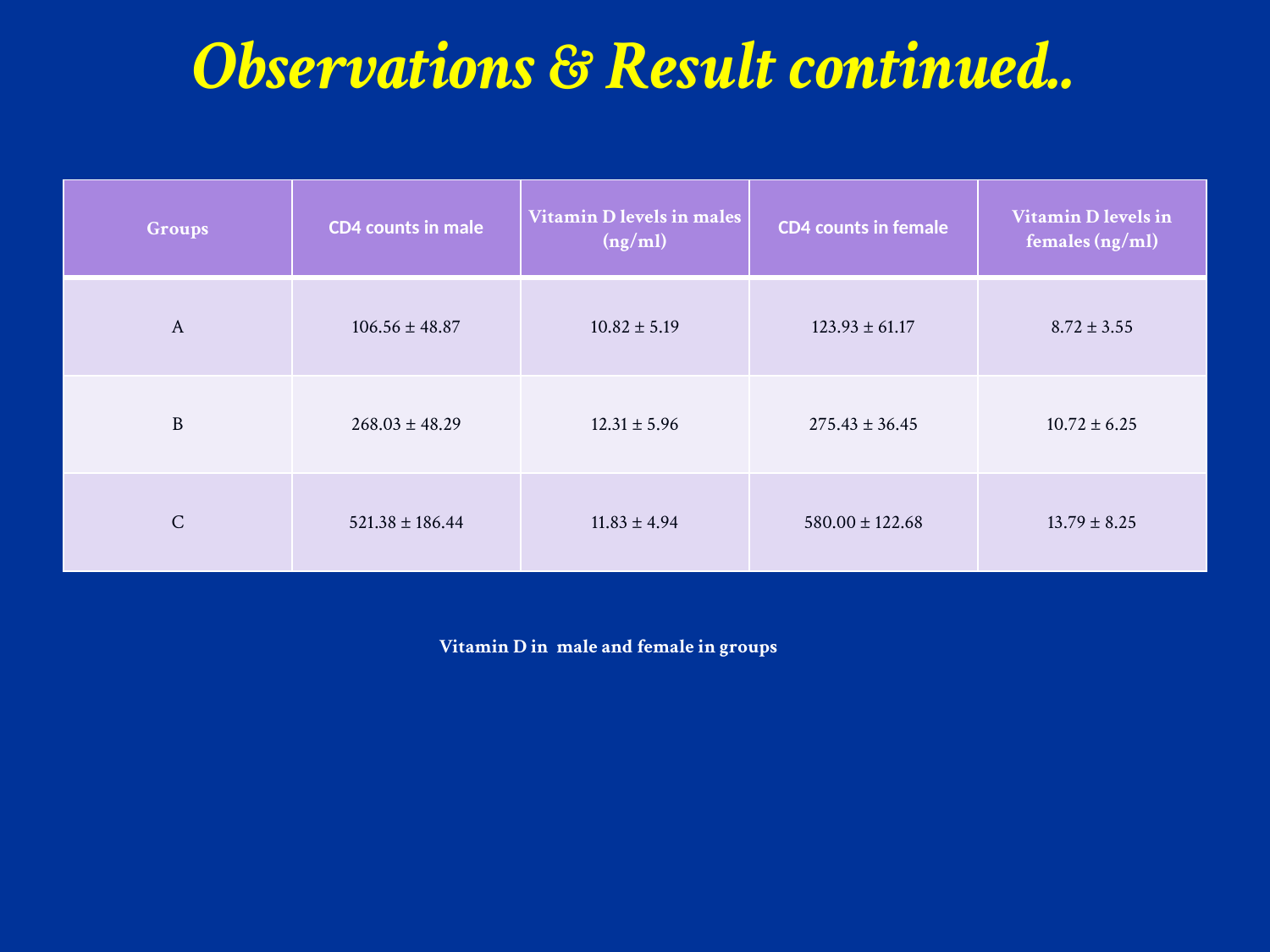

# Observations & Result continued..
| Groups | CD4 counts in male | Vitamin D levels in males (ng/ml) | CD4 counts in female | Vitamin D levels in females (ng/ml) |
| --- | --- | --- | --- | --- |
| A | 106.56 ± 48.87 | 10.82 ± 5.19 | 123.93 ± 61.17 | 8.72 ± 3.55 |
| B | 268.03 ± 48.29 | 12.31 ± 5.96 | 275.43 ± 36.45 | 10.72 ± 6.25 |
| C | 521.38 ± 186.44 | 11.83 ± 4.94 | 580.00 ± 122.68 | 13.79 ± 8.25 |
Vitamin D in  male and female in groups